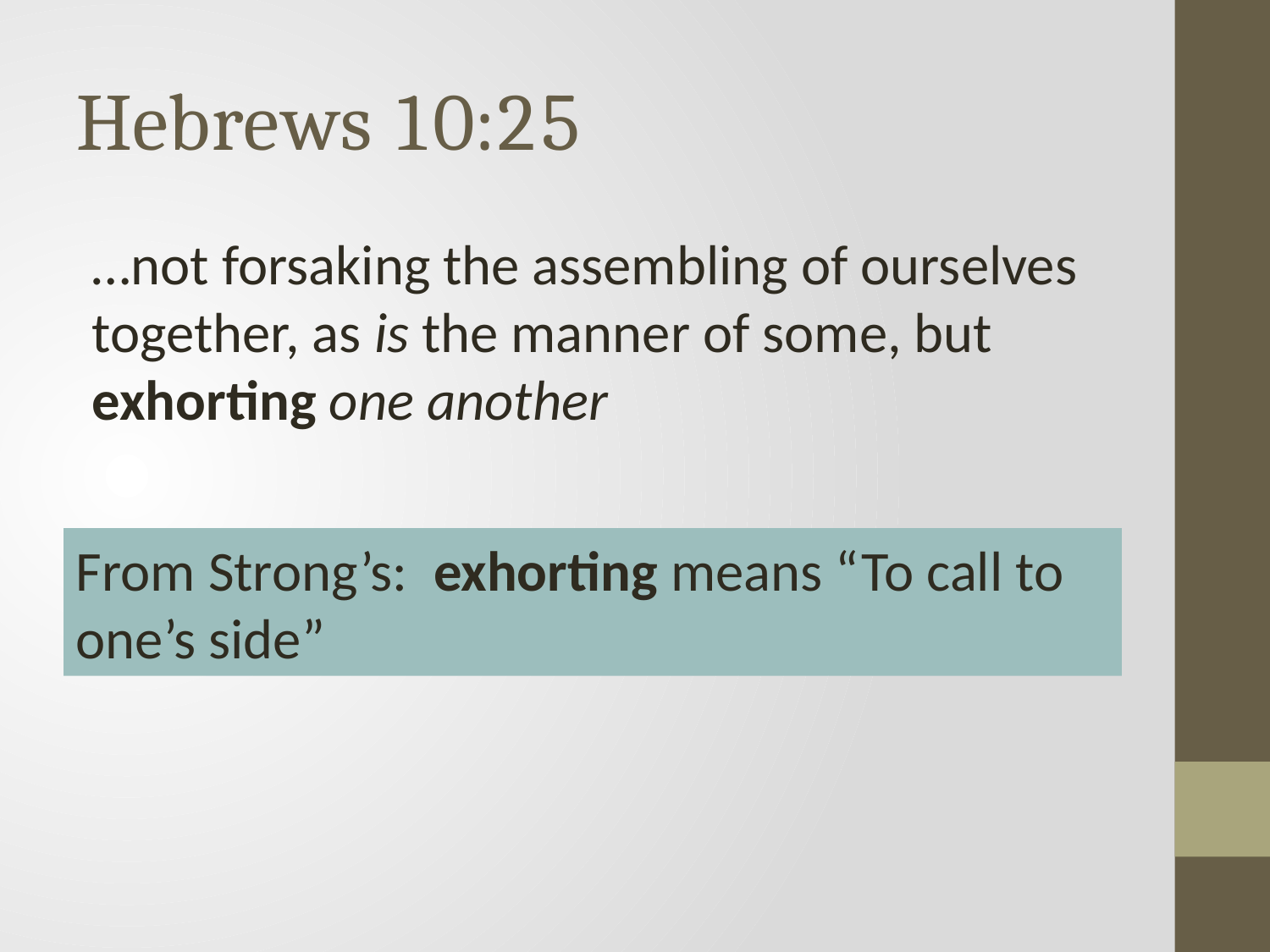

# Hebrews 10:25
…not forsaking the assembling of ourselves together, as is the manner of some, but exhorting one another
From Strong’s:  exhorting means “To call to one’s side”